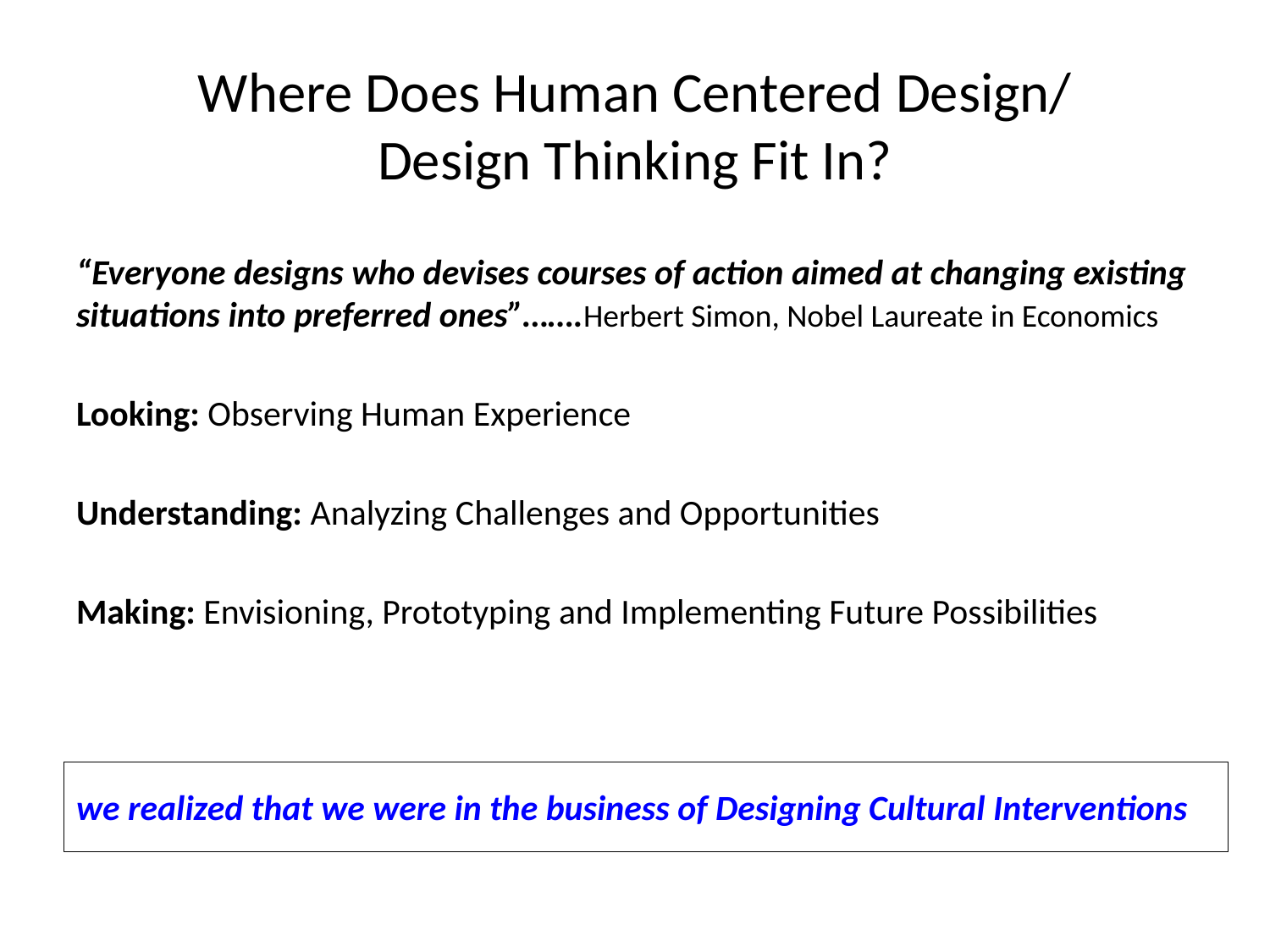

# Where Does Human Centered Design/ Design Thinking Fit In?
“Everyone designs who devises courses of action aimed at changing existing situations into preferred ones”…….Herbert Simon, Nobel Laureate in Economics

Looking: Observing Human Experience

Understanding: Analyzing Challenges and Opportunities

Making: Envisioning, Prototyping and Implementing Future Possibilities
we realized that we were in the business of Designing Cultural Interventions